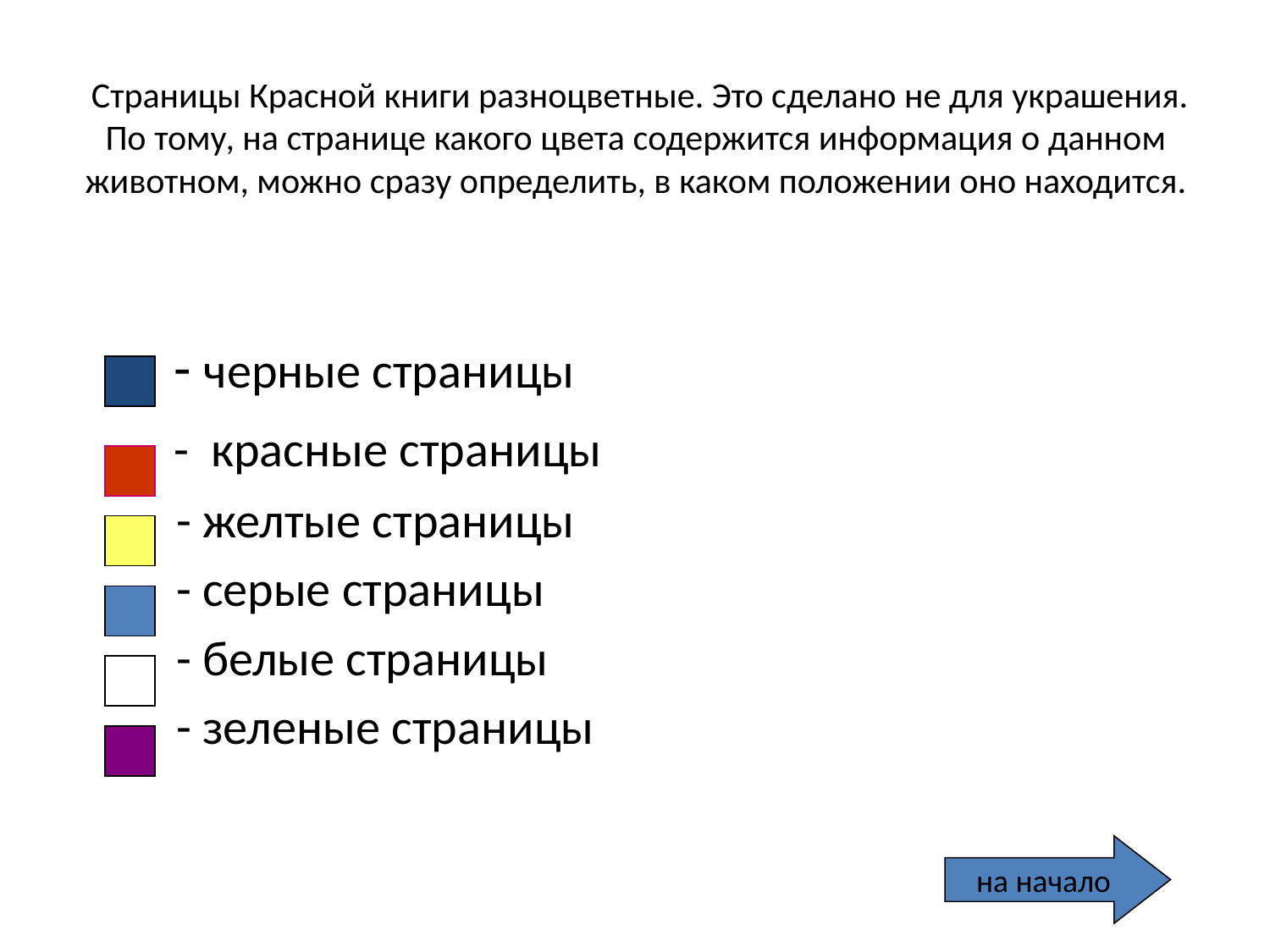

# Страницы Красной книги разноцветные. Это сделано не для украшения. По тому, на странице какого цвета содержится информация о данном животном, можно сразу определить, в каком положении оно находится.

      - черные страницы
      -  красные страницы
       - желтые страницы
       - серые страницы
       - белые страницы
       - зеленые страницы

на начало